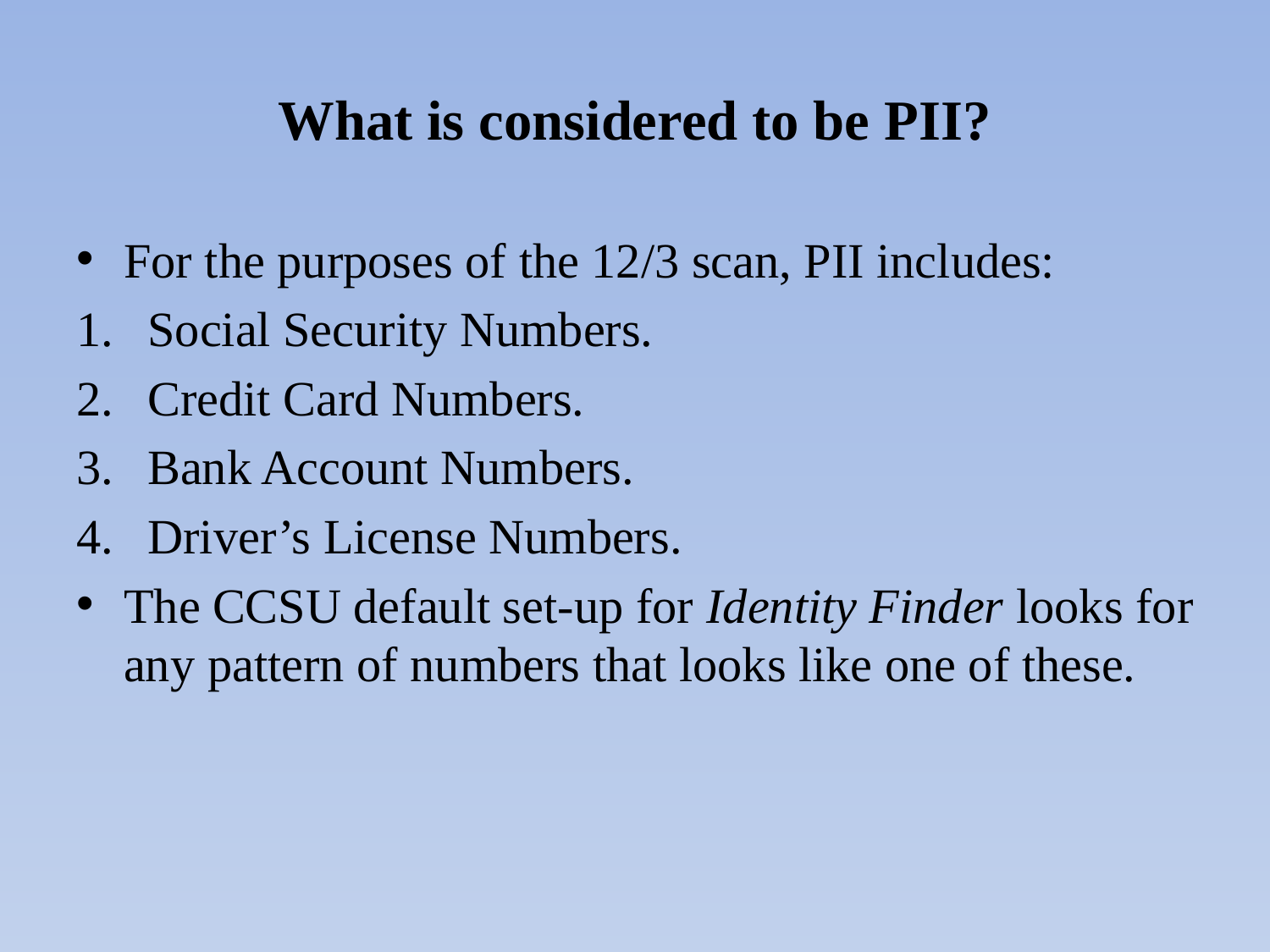

# What is considered to be PII?
For the purposes of the 12/3 scan, PII includes:
Social Security Numbers.
Credit Card Numbers.
Bank Account Numbers.
Driver’s License Numbers.
The CCSU default set-up for Identity Finder looks for any pattern of numbers that looks like one of these.